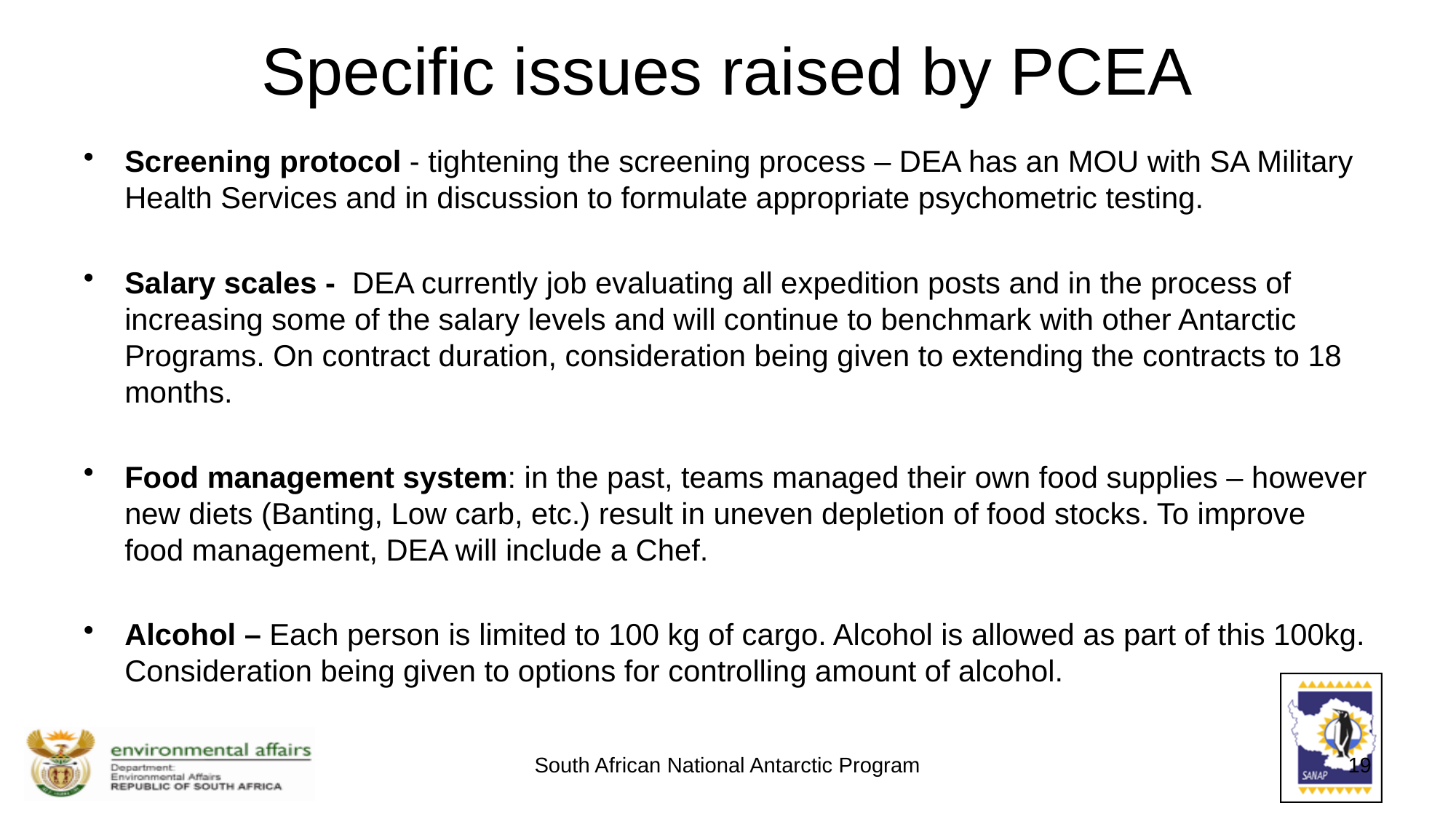

# Specific issues raised by PCEA
Screening protocol - tightening the screening process – DEA has an MOU with SA Military Health Services and in discussion to formulate appropriate psychometric testing.

Salary scales -  DEA currently job evaluating all expedition posts and in the process of increasing some of the salary levels and will continue to benchmark with other Antarctic Programs. On contract duration, consideration being given to extending the contracts to 18 months.

Food management system: in the past, teams managed their own food supplies – however new diets (Banting, Low carb, etc.) result in uneven depletion of food stocks. To improve food management, DEA will include a Chef.

Alcohol – Each person is limited to 100 kg of cargo. Alcohol is allowed as part of this 100kg. Consideration being given to options for controlling amount of alcohol.
South African National Antarctic Program
19